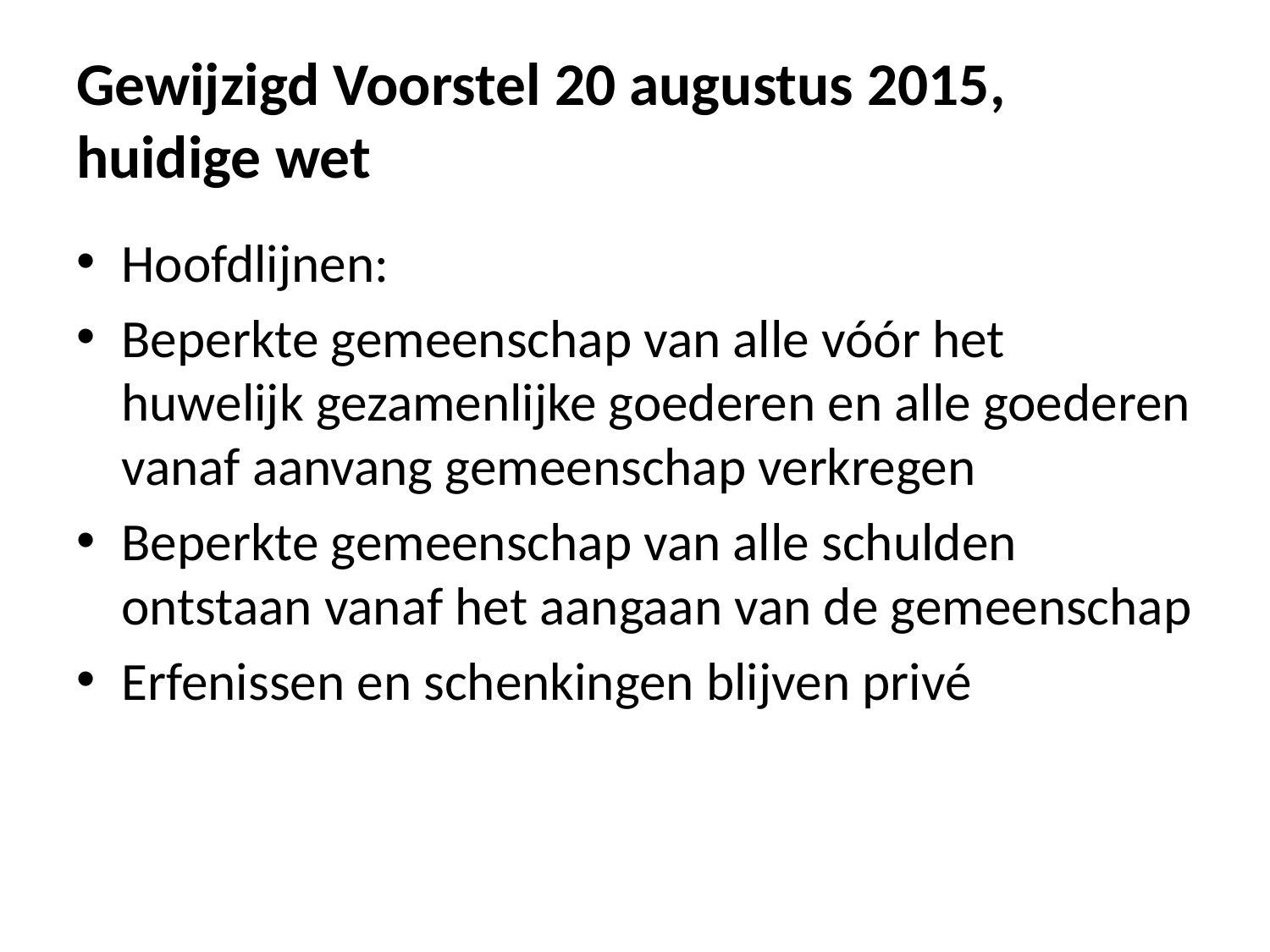

# Gewijzigd Voorstel 20 augustus 2015, huidige wet
Hoofdlijnen:
Beperkte gemeenschap van alle vóór het huwelijk gezamenlijke goederen en alle goederen vanaf aanvang gemeenschap verkregen
Beperkte gemeenschap van alle schulden ontstaan vanaf het aangaan van de gemeenschap
Erfenissen en schenkingen blijven privé